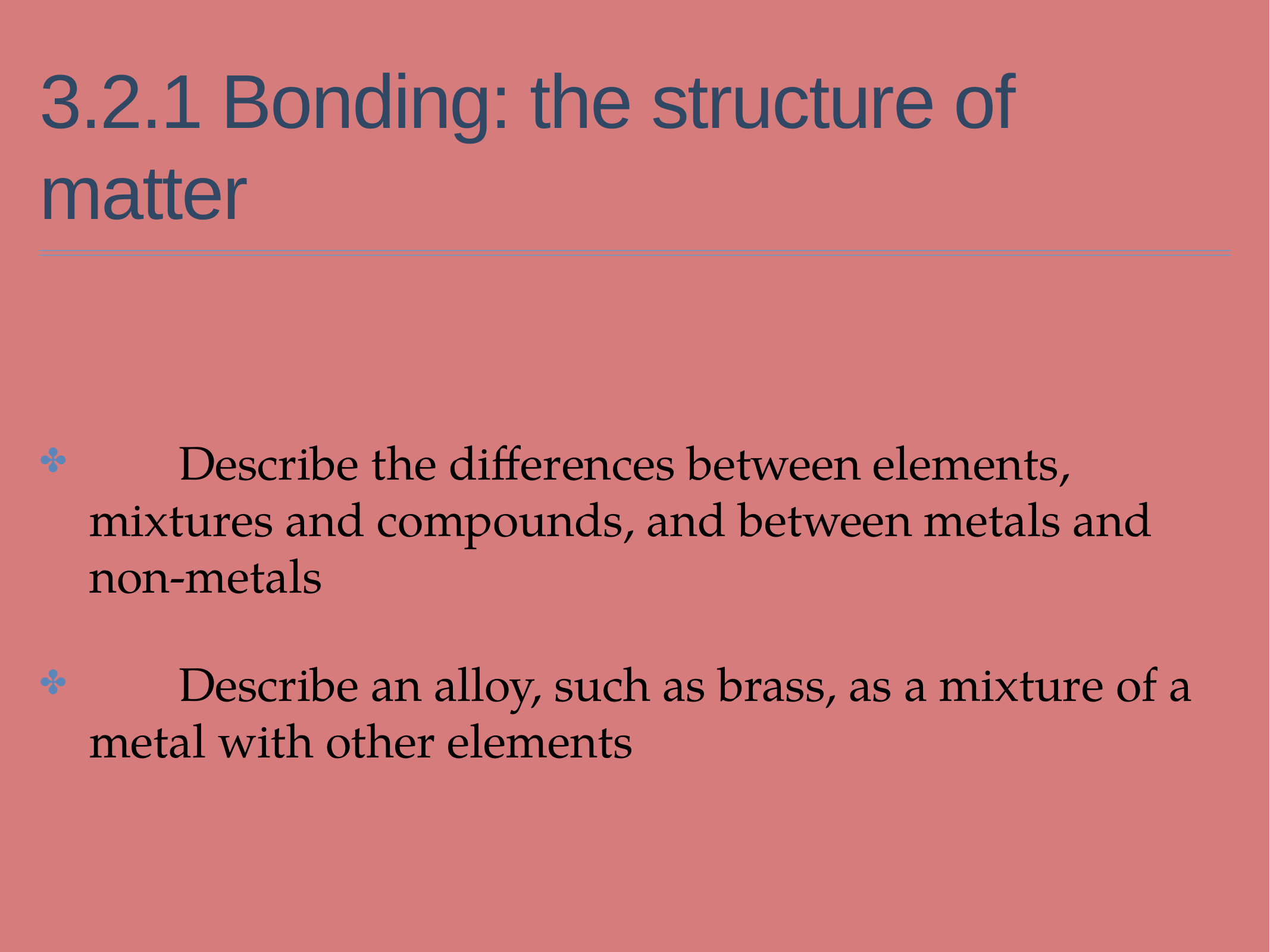

# 3.2.1 Bonding: the structure of matter
	Describe the differences between elements, mixtures and compounds, and between metals and non-metals
	Describe an alloy, such as brass, as a mixture of a metal with other elements